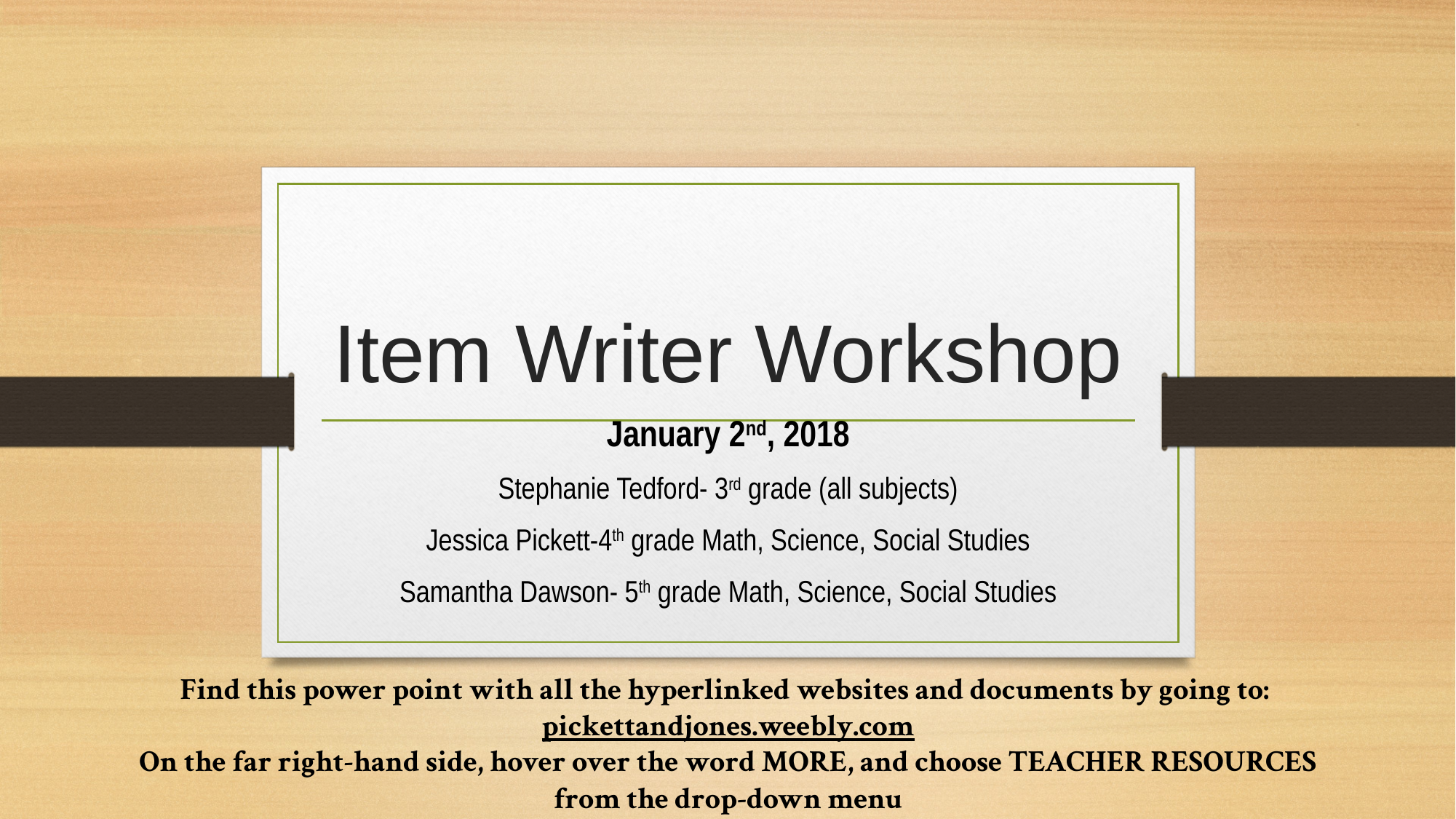

# Item Writer Workshop
January 2nd, 2018
Stephanie Tedford- 3rd grade (all subjects)
Jessica Pickett-4th grade Math, Science, Social Studies
Samantha Dawson- 5th grade Math, Science, Social Studies
Find this power point with all the hyperlinked websites and documents by going to:
pickettandjones.weebly.com
On the far right-hand side, hover over the word MORE, and choose TEACHER RESOURCES from the drop-down menu